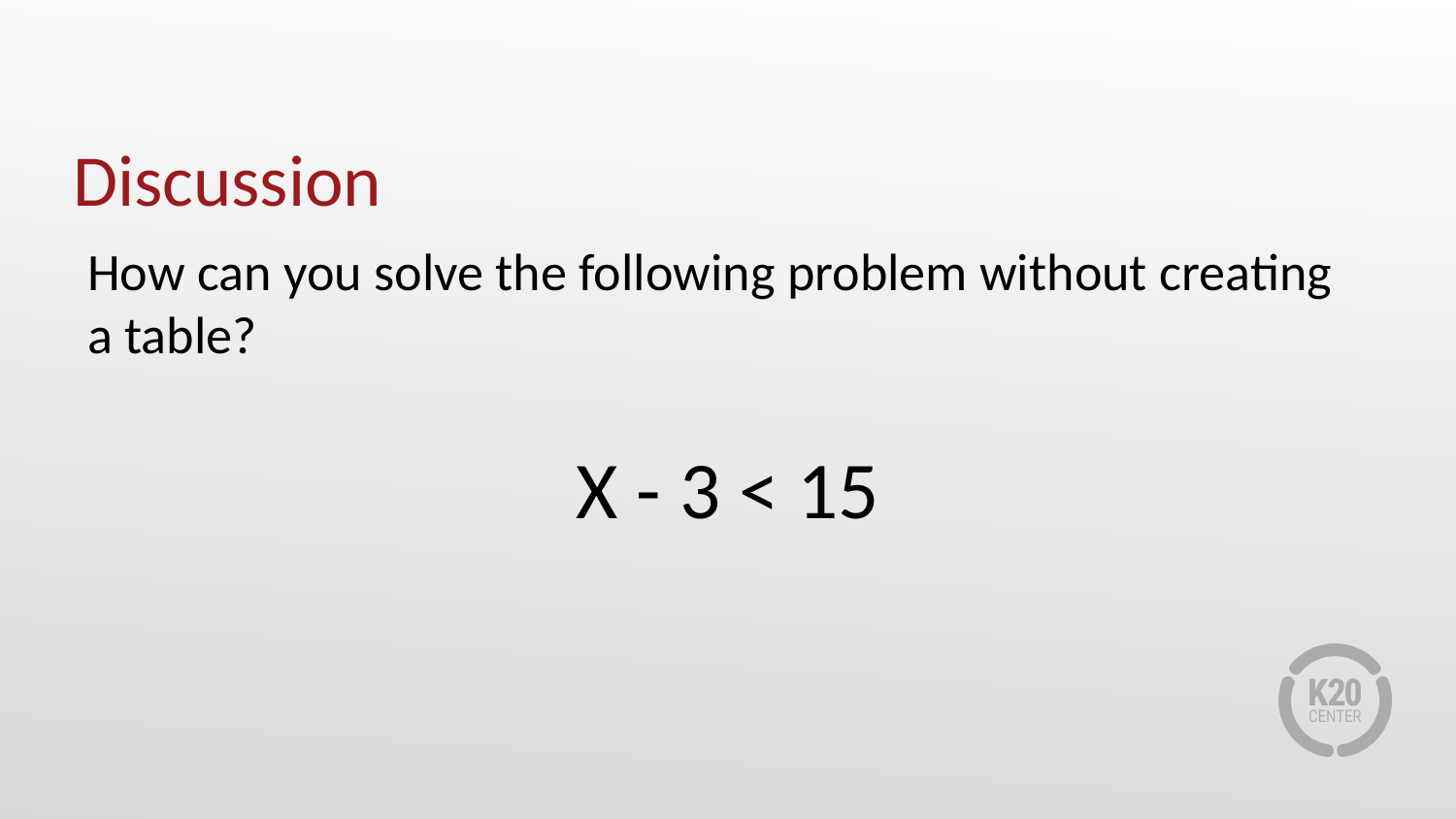

# Discussion
How can you solve the following problem without creating a table?
X - 3 < 15